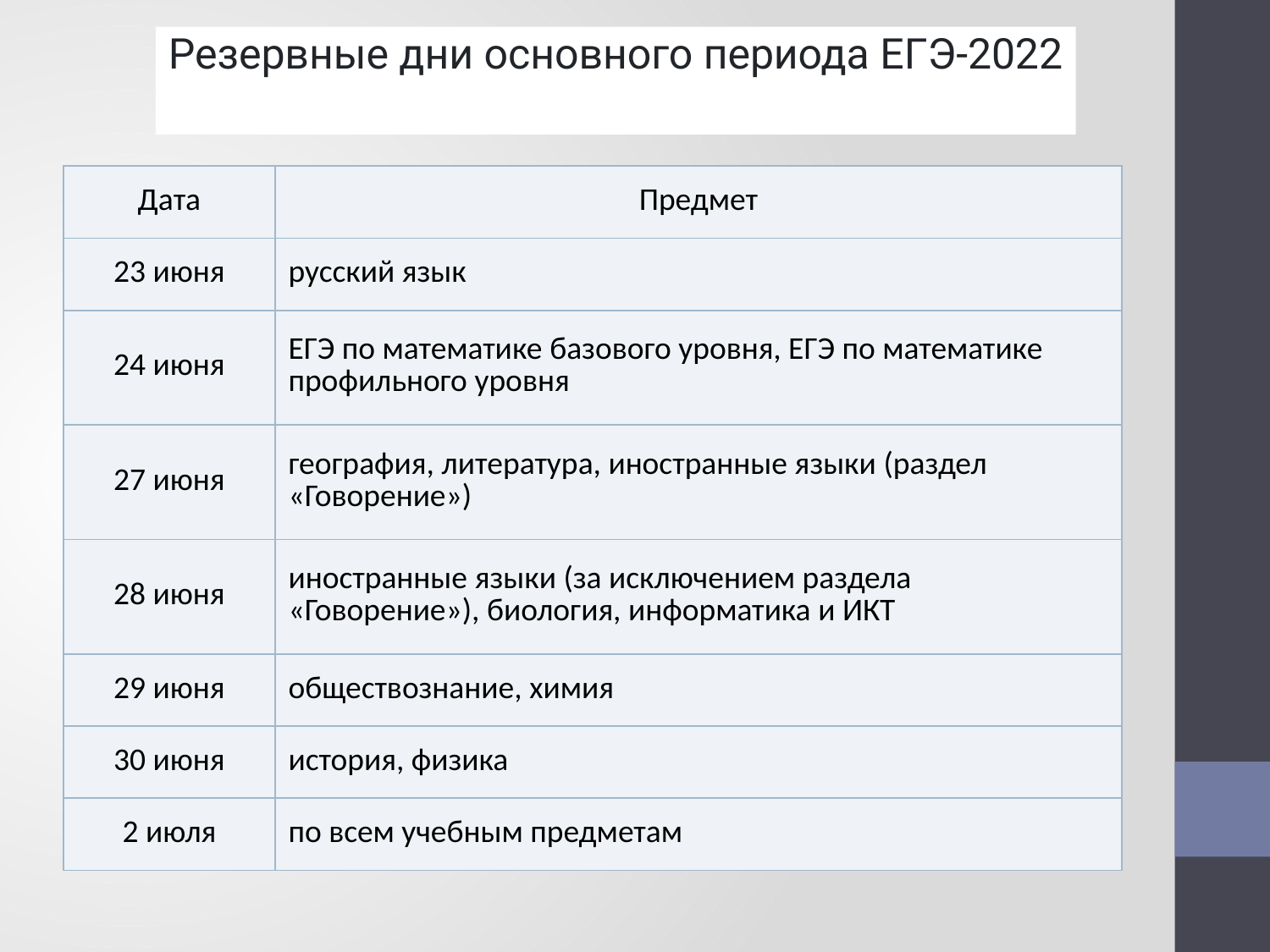

Резервные дни основного периода ЕГЭ-2022

| Дата | Предмет |
| --- | --- |
| 23 июня | русский язык |
| 24 июня | ЕГЭ по математике базового уровня, ЕГЭ по математике профильного уровня |
| 27 июня | география, литература, иностранные языки (раздел «Говорение») |
| 28 июня | иностранные языки (за исключением раздела «Говорение»), биология, информатика и ИКТ |
| 29 июня | обществознание, химия |
| 30 июня | история, физика |
| 2 июля | по всем учебным предметам |